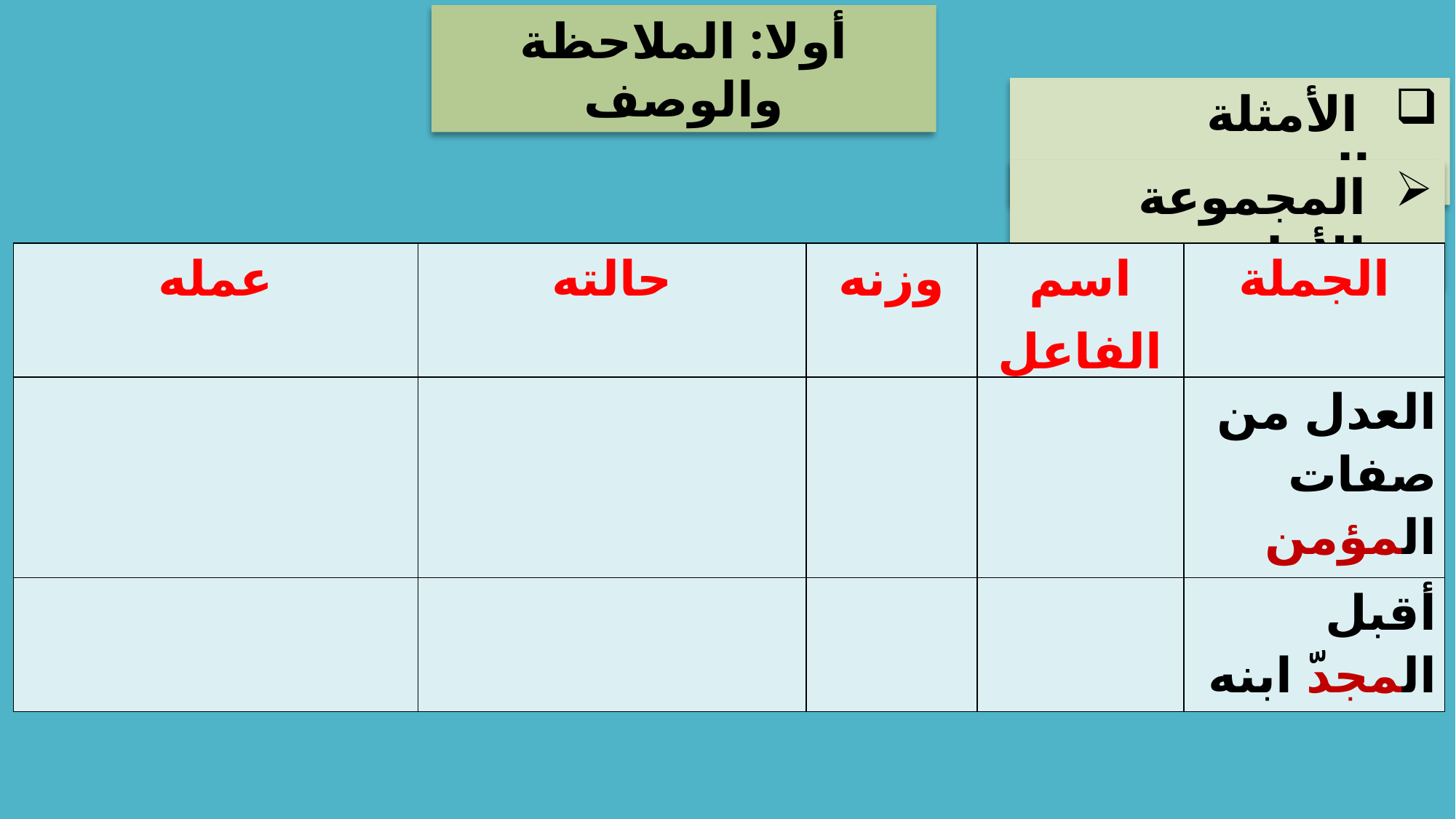

أولا: الملاحظة والوصف
 الأمثلة التوضيحية:
المجموعة الأولى
| عمله | حالته | وزنه | اسم الفاعل | الجملة |
| --- | --- | --- | --- | --- |
|  |  |  |  | العدل من صفات المؤمن |
|  |  |  |  | أقبل المجدّ ابنه |